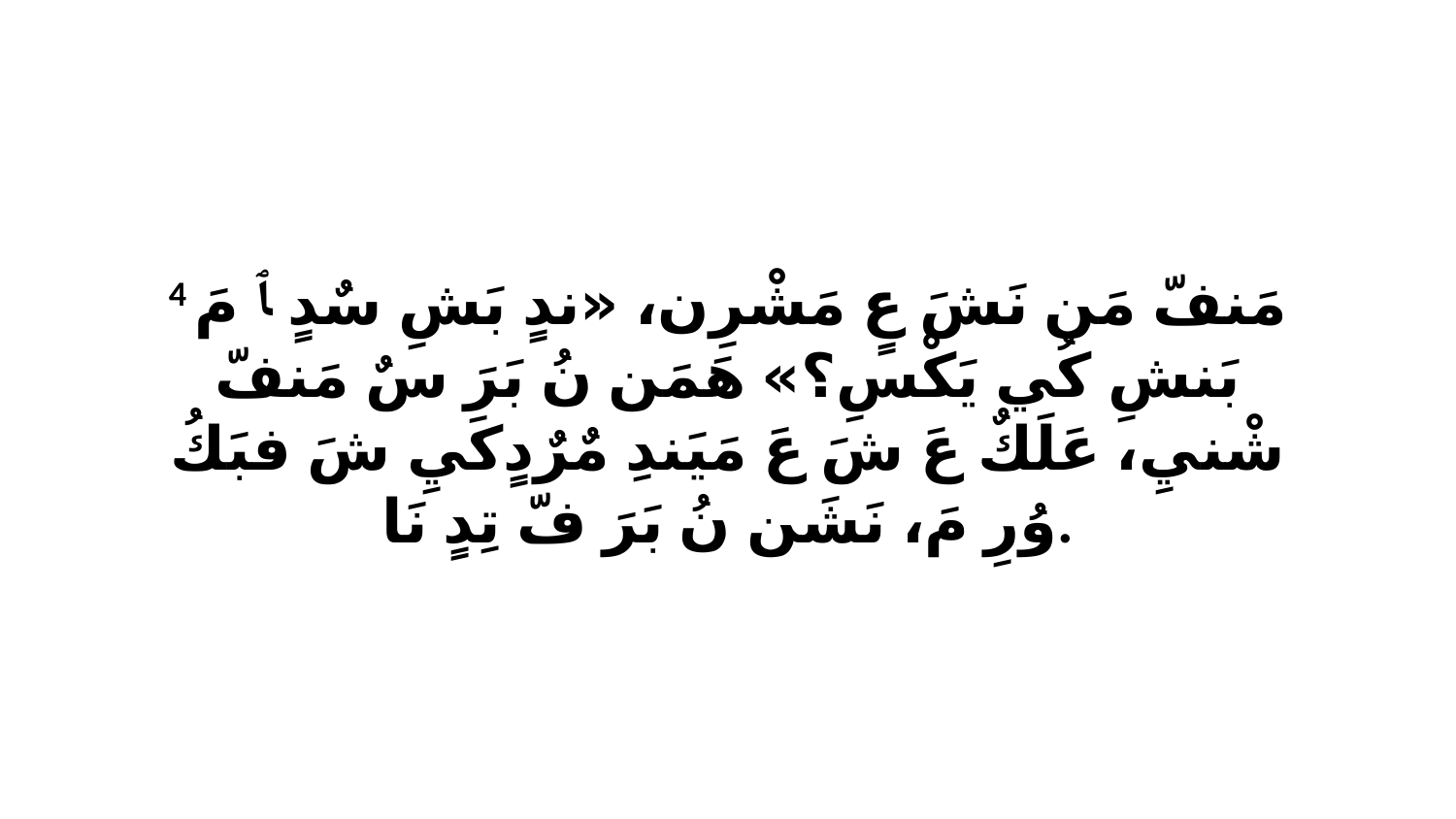

4 مَنفّ مَن نَشَ عٍ مَشْرِن، «ندٍ بَشِ سٌدٍ ﭑ مَ بَنشِ كُي يَكْسِ؟» هَمَن نُ بَرَ سٌ مَنفّ شْنيِ، عَلَكٌ عَ شَ عَ مَيَندِ مٌرٌدٍكَيِ شَ فبَكُ وُرِ مَ، نَشَن نُ بَرَ فّ تِدٍ نَا.